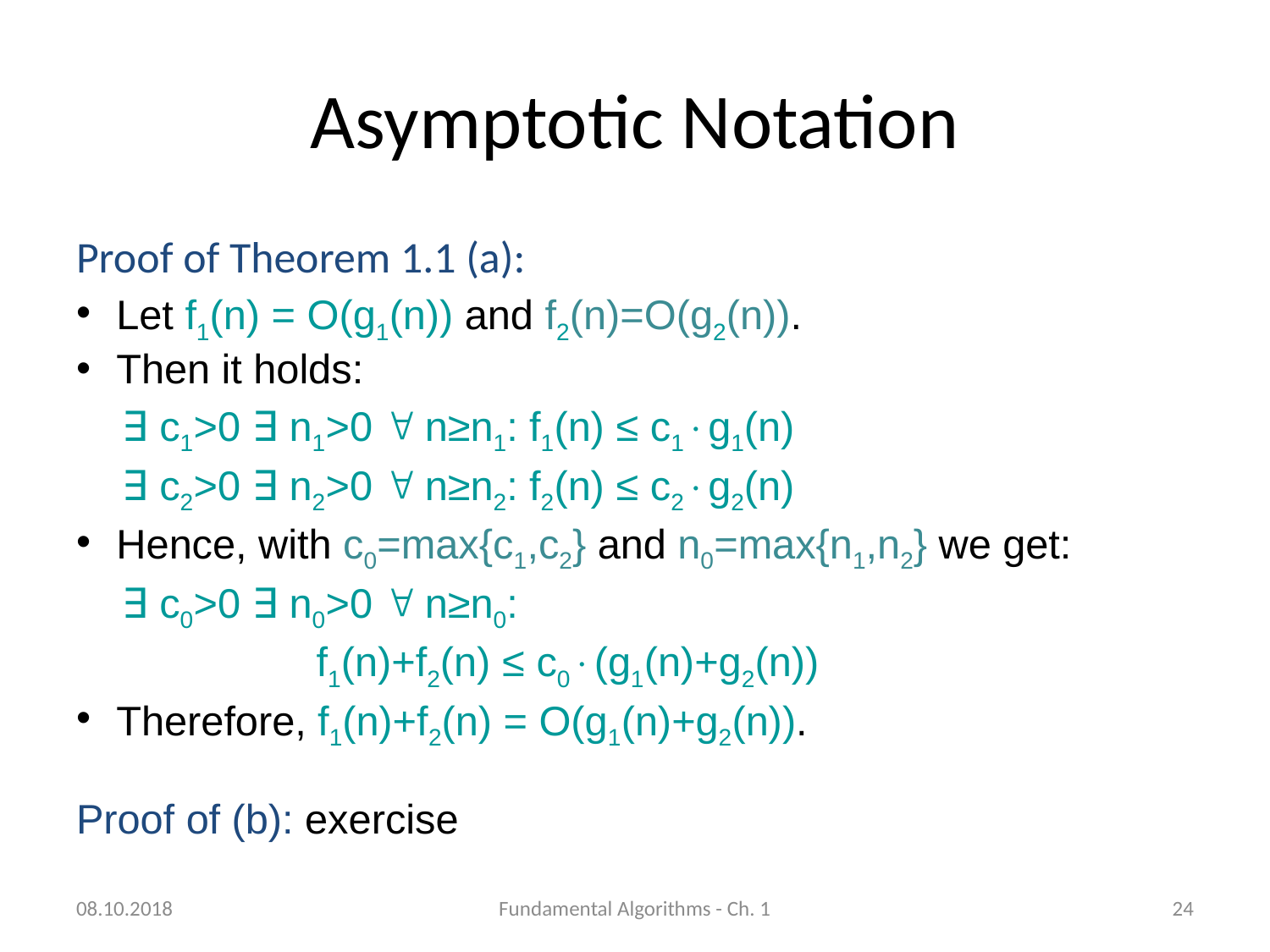

# Asymptotic Notation
Proof of Theorem 1.1 (a):
Let f1(n) = O(g1(n)) and f2(n)=O(g2(n)).
Then it holds:
    ∃ c1>0 ∃ n1>0 ∀ n≥n1: f1(n) ≤ c1⋅g1(n)
    ∃ c2>0 ∃ n2>0 ∀ n≥n2: f2(n) ≤ c2⋅g2(n)
Hence, with c0=max{c1,c2} and n0=max{n1,n2} we get:
    ∃ c0>0 ∃ n0>0 ∀ n≥n0:
                     f1(n)+f2(n) ≤ c0⋅(g1(n)+g2(n))
Therefore, f1(n)+f2(n) = O(g1(n)+g2(n)).
Proof of (b): exercise

08.10.2018
Fundamental Algorithms - Ch. 1
24